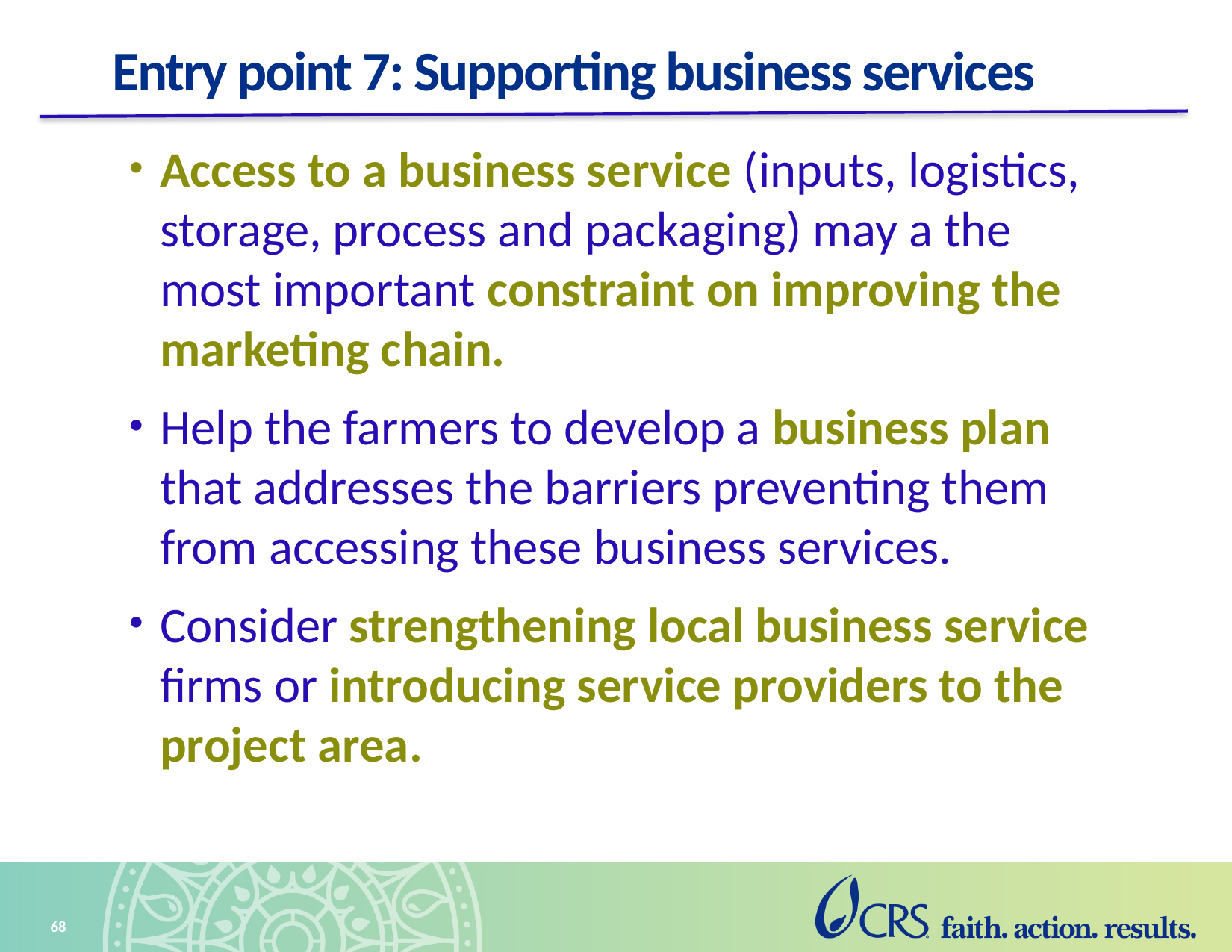

# Entry point 7: Supporting business services
Access to a business service (inputs, logistics, storage, process and packaging) may a the most important constraint on improving the marketing chain.
Help the farmers to develop a business plan that addresses the barriers preventing them from accessing these business services.
Consider strengthening local business service firms or introducing service providers to the project area.
68